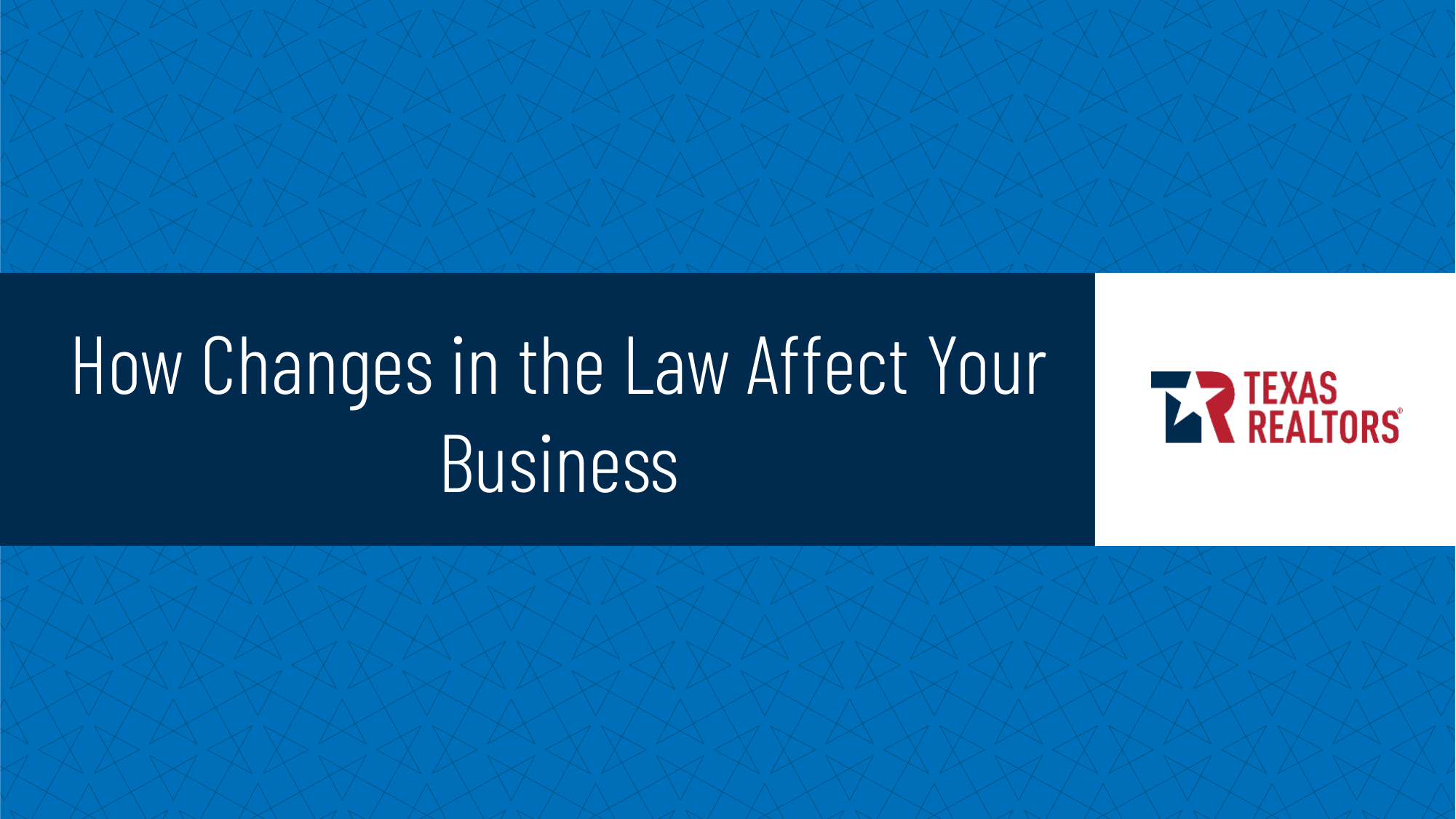

# How Changes in the Law Affect Your Business